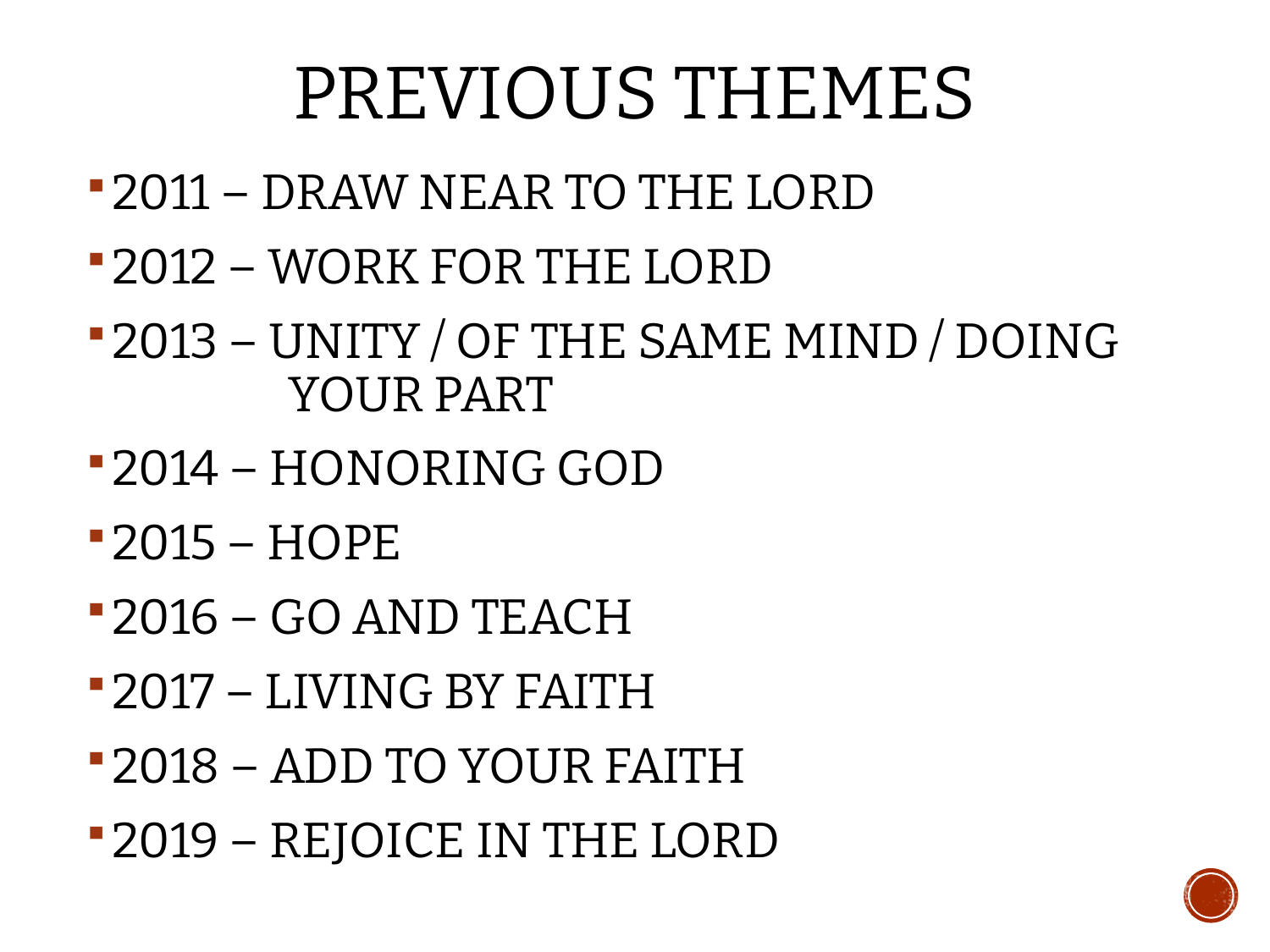

# PREVIOUS THEMES
2011 – DRAW NEAR TO THE LORD
2012 – WORK FOR THE LORD
2013 – UNITY / OF THE SAME MIND / DOING 	     YOUR PART
2014 – HONORING GOD
2015 – HOPE
2016 – GO AND TEACH
2017 – LIVING BY FAITH
2018 – ADD TO YOUR FAITH
2019 – REJOICE IN THE LORD